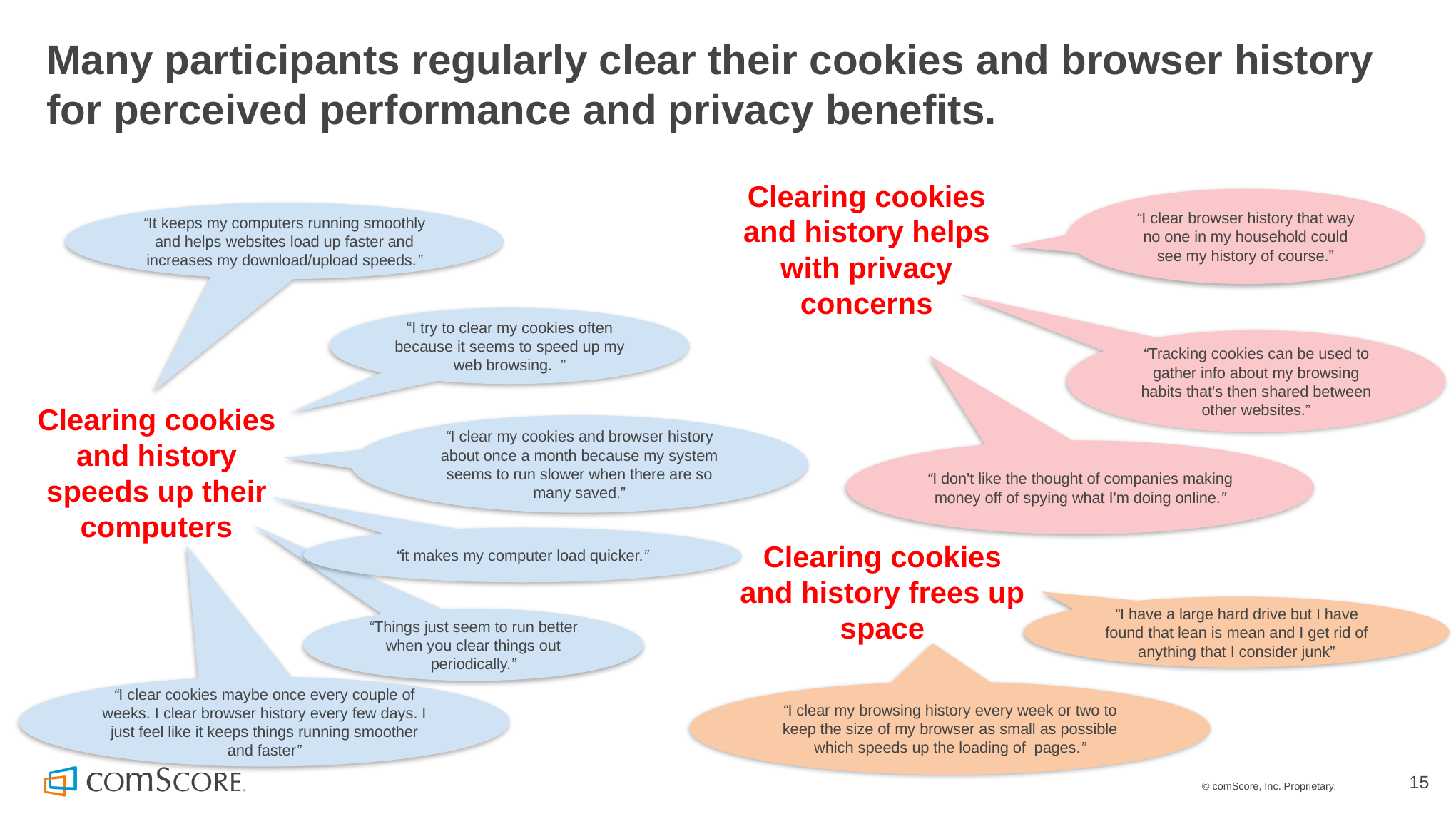

# Many participants regularly clear their cookies and browser history for perceived performance and privacy benefits.
“I clear browser history that way no one in my household could see my history of course.”
“It keeps my computers running smoothly and helps websites load up faster and increases my download/upload speeds.”
Clearing cookies and history helps with privacy concerns
“I try to clear my cookies often because it seems to speed up my web browsing.  ”
“Tracking cookies can be used to gather info about my browsing habits that's then shared between other websites.”
“I clear my cookies and browser history about once a month because my system seems to run slower when there are so many saved.”
“I don't like the thought of companies making money off of spying what I'm doing online.”
Clearing cookies and history speeds up their computers
“it makes my computer load quicker.”
“I have a large hard drive but I have found that lean is mean and I get rid of anything that I consider junk”
Clearing cookies and history frees up space
“Things just seem to run better when you clear things out periodically.”
“I clear cookies maybe once every couple of weeks. I clear browser history every few days. I just feel like it keeps things running smoother and faster”
“I clear my browsing history every week or two to keep the size of my browser as small as possible which speeds up the loading of  pages.”